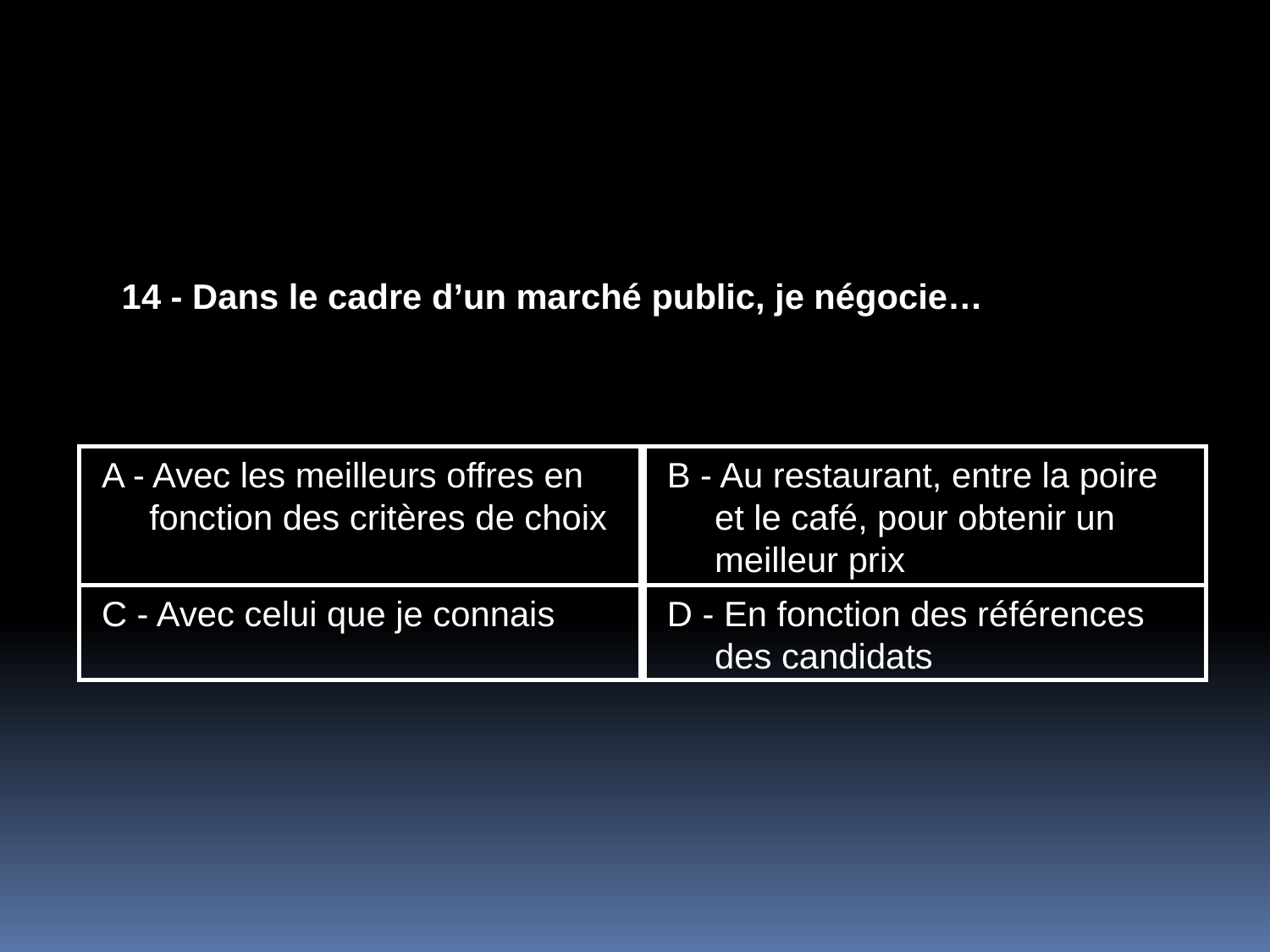

14 - Dans le cadre d’un marché public, je négocie…
A - Avec les meilleurs offres en fonction des critères de choix
B - Au restaurant, entre la poire et le café, pour obtenir un meilleur prix
C - Avec celui que je connais
D - En fonction des références des candidats